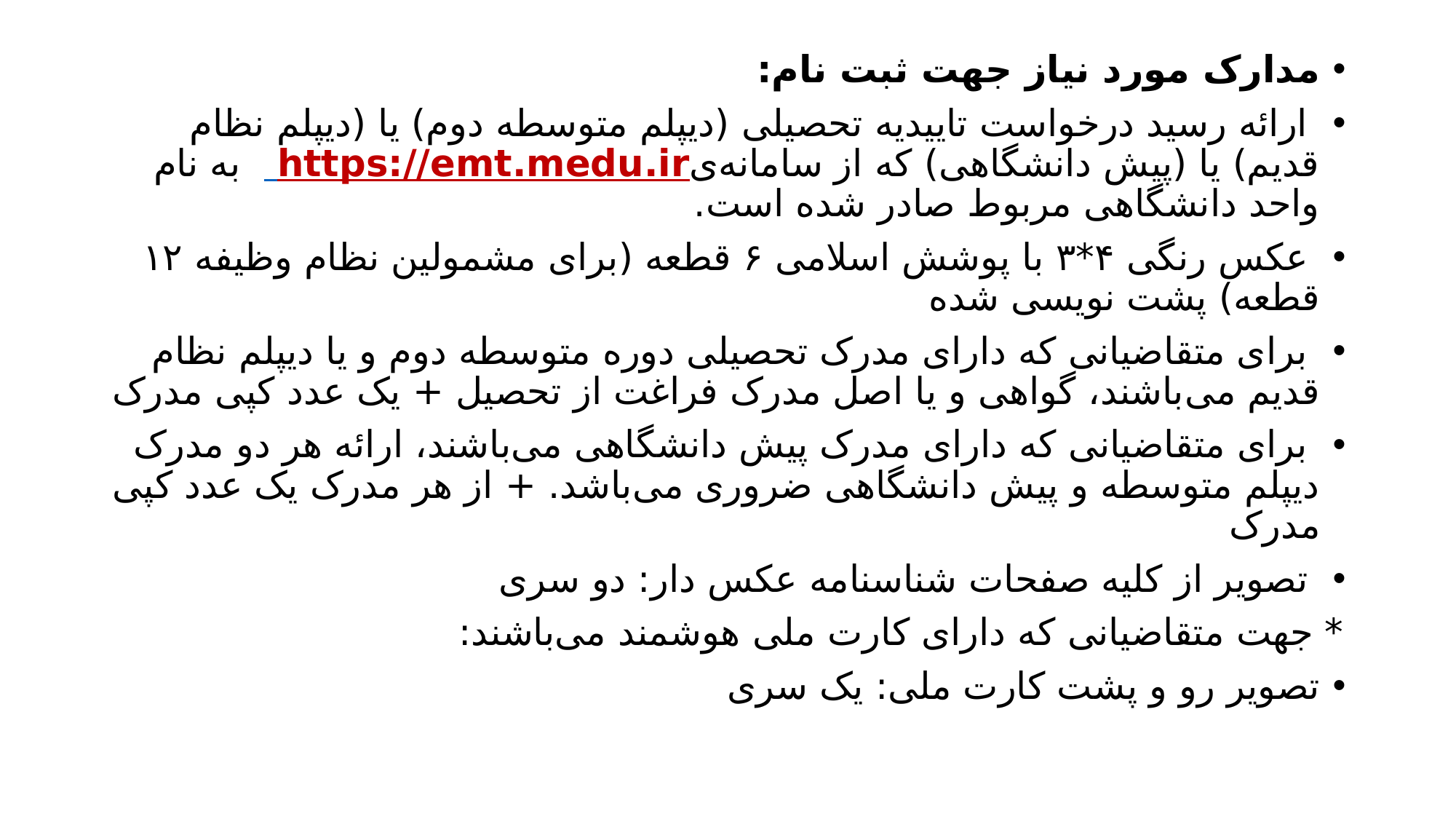

مدارک مورد نیاز جهت ثبت نام:
 ارائه رسید درخواست تاییدیه تحصیلی (دیپلم متوسطه دوم) یا (دیپلم نظام قدیم) یا (پیش دانشگاهی) که از سامانه‌ی https://emt.medu.ir  به نام واحد دانشگاهی مربوط صادر شده است.
 عکس رنگی ۴*۳ با پوشش اسلامی ۶ قطعه (برای مشمولین نظام وظیفه ۱۲ قطعه) پشت نویسی شده
 برای متقاضیانی که دارای مدرک تحصیلی دوره متوسطه دوم و یا دیپلم نظام قدیم می‌باشند، گواهی و یا اصل مدرک فراغت از تحصیل + یک عدد کپی مدرک
 برای متقاضیانی که دارای مدرک پیش دانشگاهی می‌باشند، ارائه هر دو مدرک دیپلم متوسطه و پیش دانشگاهی ضروری می‌باشد. + از هر مدرک یک عدد کپی مدرک
 تصویر از کلیه صفحات شناسنامه عکس دار: دو سری
* جهت متقاضیانی که دارای کارت ملی هوشمند می‌باشند:
تصویر رو و پشت کارت ملی: یک سری